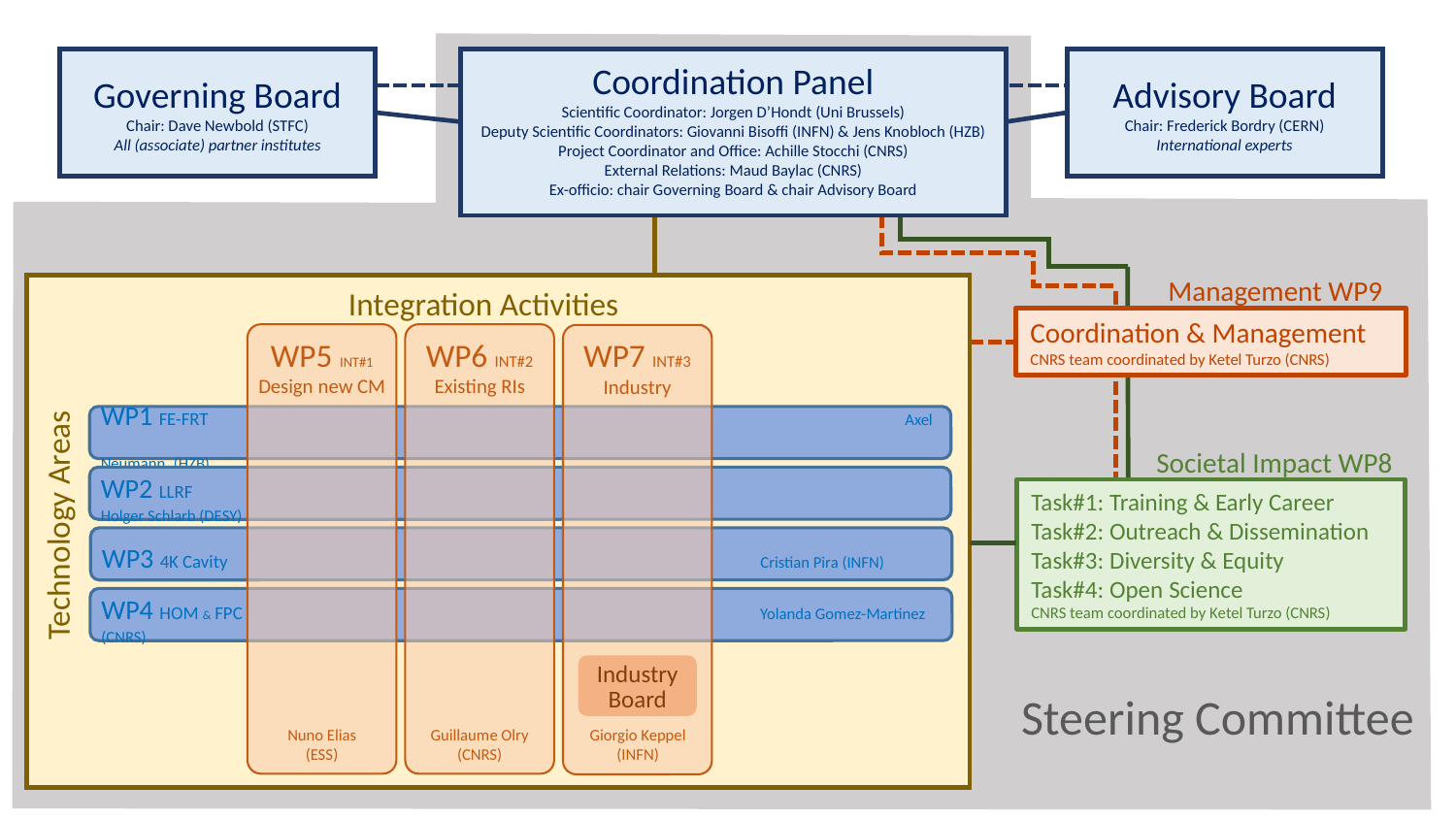

Governing Board
Chair: Dave Newbold (STFC)
All (associate) partner institutes

Coordination Panel
Scientific Coordinator: Jorgen D’Hondt (Uni Brussels)
Deputy Scientific Coordinators: Giovanni Bisoffi (INFN) & Jens Knobloch (HZB)
Project Coordinator and Office: Achille Stocchi (CNRS)
External Relations: Maud Baylac (CNRS)
Ex-officio: chair Governing Board & chair Advisory Board

Advisory Board
Chair: Frederick Bordry (CERN)
International experts
Management WP9

Integration Activities
Coordination & Management
CNRS team coordinated by Ketel Turzo (CNRS)
WP5 INT#1
Design new CM

Nuno Elias
(ESS)
WP6 INT#2
Existing RIs

Guillaume Olry
(CNRS)
WP7 INT#3
Industry

Giorgio Keppel
(INFN)
WP1 FE-FRT		     		  	                     Axel Neumann (HZB)
Societal Impact WP8
WP2 LLRF	   	  		  	                     Holger Schlarb (DESY)
Task#1: Training & Early Career
Task#2: Outreach & Dissemination
Task#3: Diversity & Equity
Task#4: Open Science
CNRS team coordinated by Ketel Turzo (CNRS)
Technology Areas
WP3 4K Cavity	     		  	                     Cristian Pira (INFN)
WP4 HOM & FPC			  	                     Yolanda Gomez-Martinez (CNRS)
Industry Board
Steering Committee